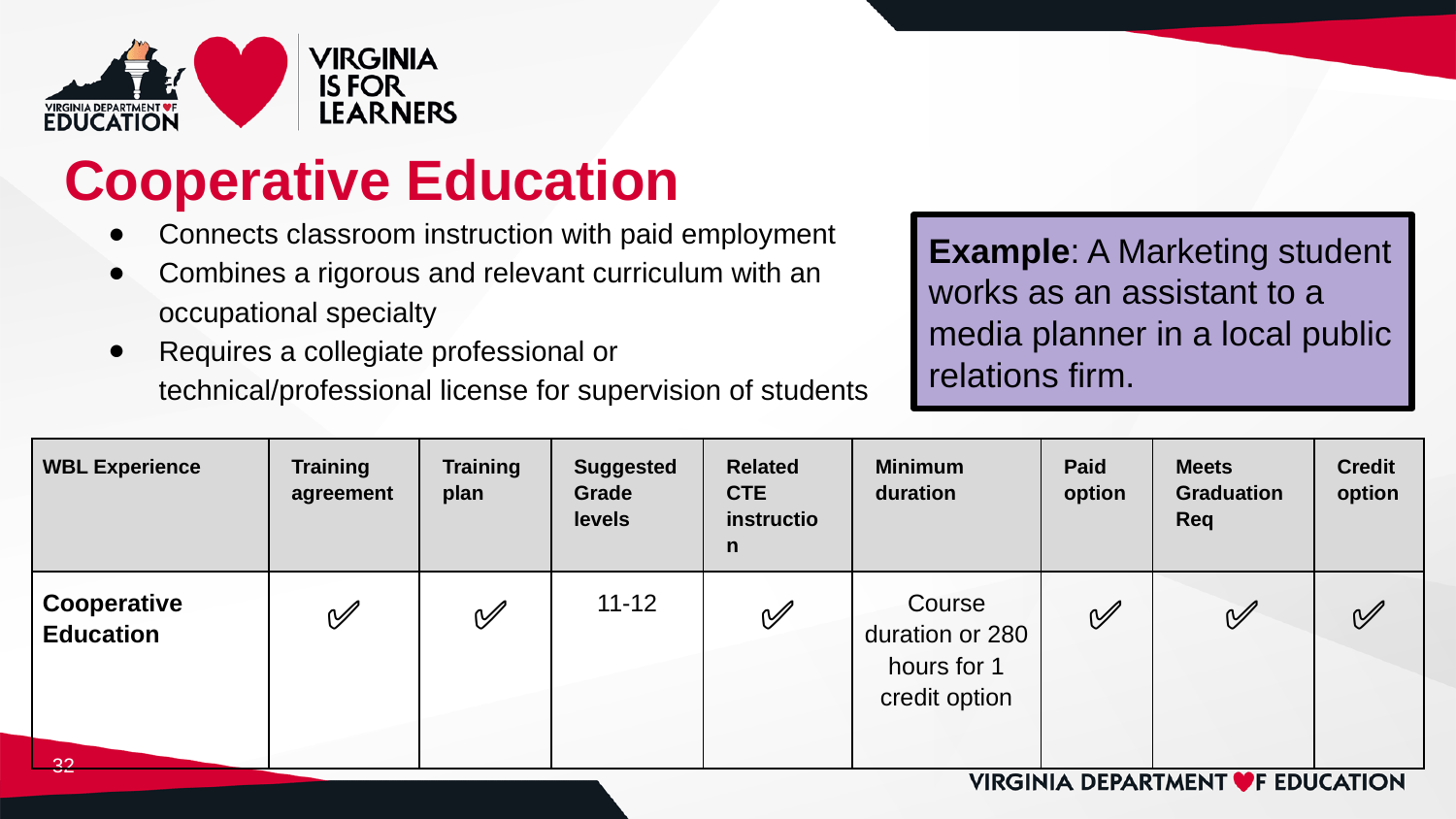

# Cooperative Education
Connects classroom instruction with paid employment
Combines a rigorous and relevant curriculum with an occupational specialty
Requires a collegiate professional or technical/professional license for supervision of students

Example: A Marketing student works as an assistant to a media planner in a local public relations firm.
| WBL Experience | Training agreement | Training plan | Suggested Grade levels | Related CTE instruction | Minimum duration | Paid option | Meets Graduation Req | Credit option |
| --- | --- | --- | --- | --- | --- | --- | --- | --- |
| Cooperative Education | ✅ | ✅ | 11-12 | ✅ | Course duration or 280 hours for 1 credit option | ✅ | ✅ | ✅ |
32